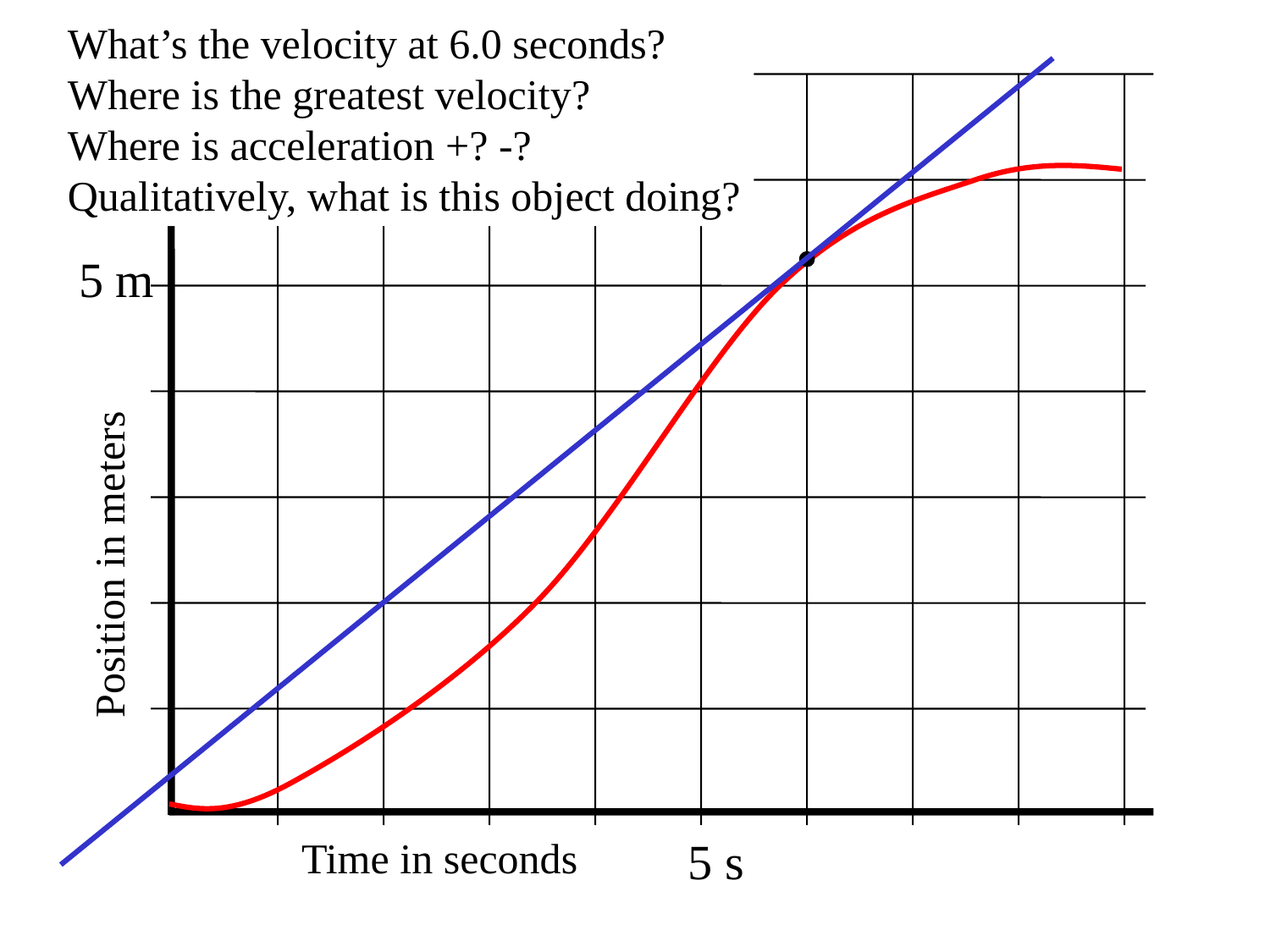

What’s the velocity at 6.0 seconds?
Where is the greatest velocity?
Where is acceleration +? -?
Qualitatively, what is this object doing?

5 m

Position in meters

5 s
Time in seconds